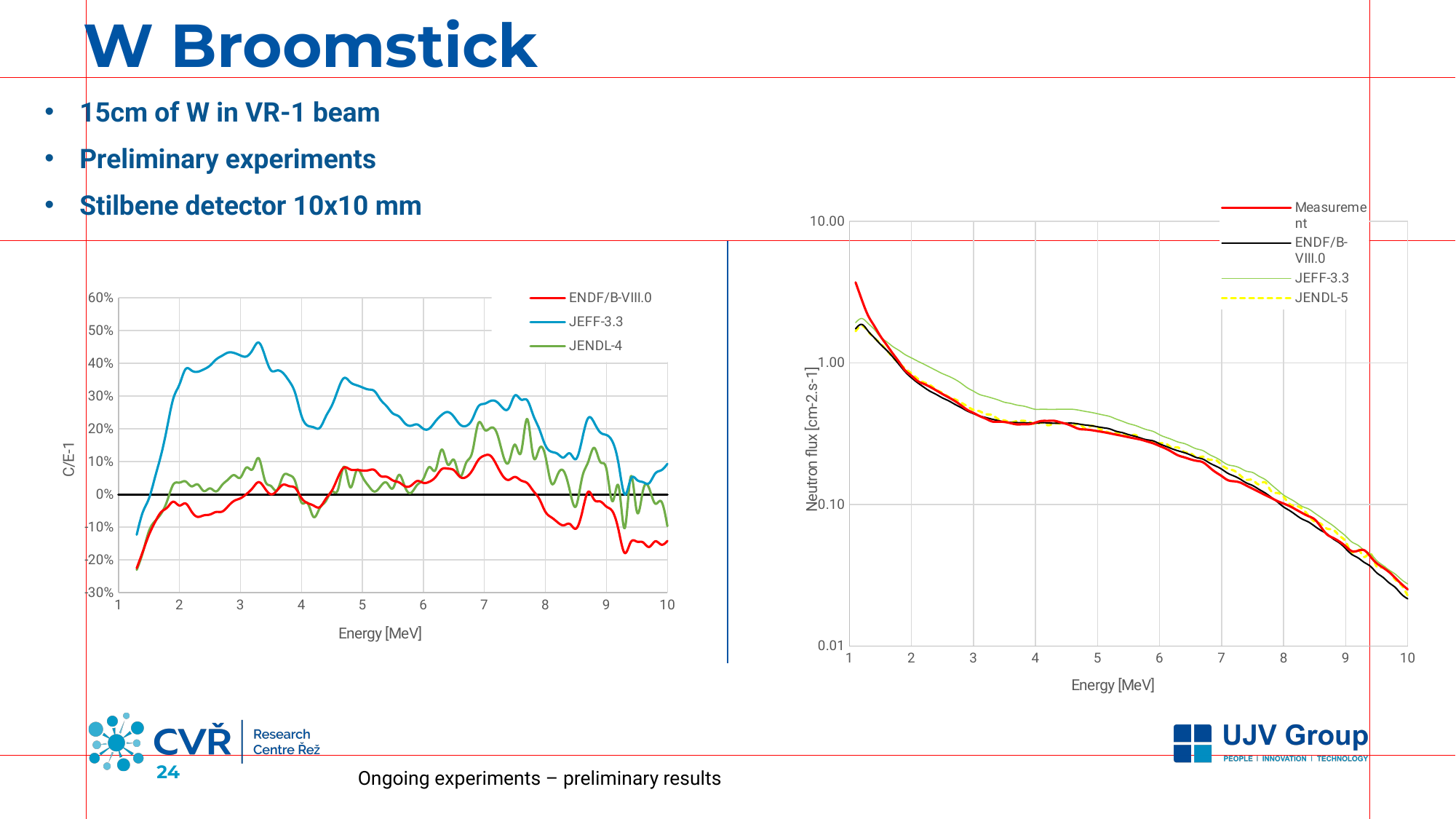

# W Broomstick
15cm of W in VR-1 beam
Preliminary experiments
Stilbene detector 10x10 mm

### Chart

| Category |  |  |  |  |
|---|---|---|---|---|

### Chart

| Category | ENDF/B-VIII.0 | JEFF-3.3 | JENDL-4 |  |
|---|---|---|---|---|
24
Ongoing experiments – preliminary results